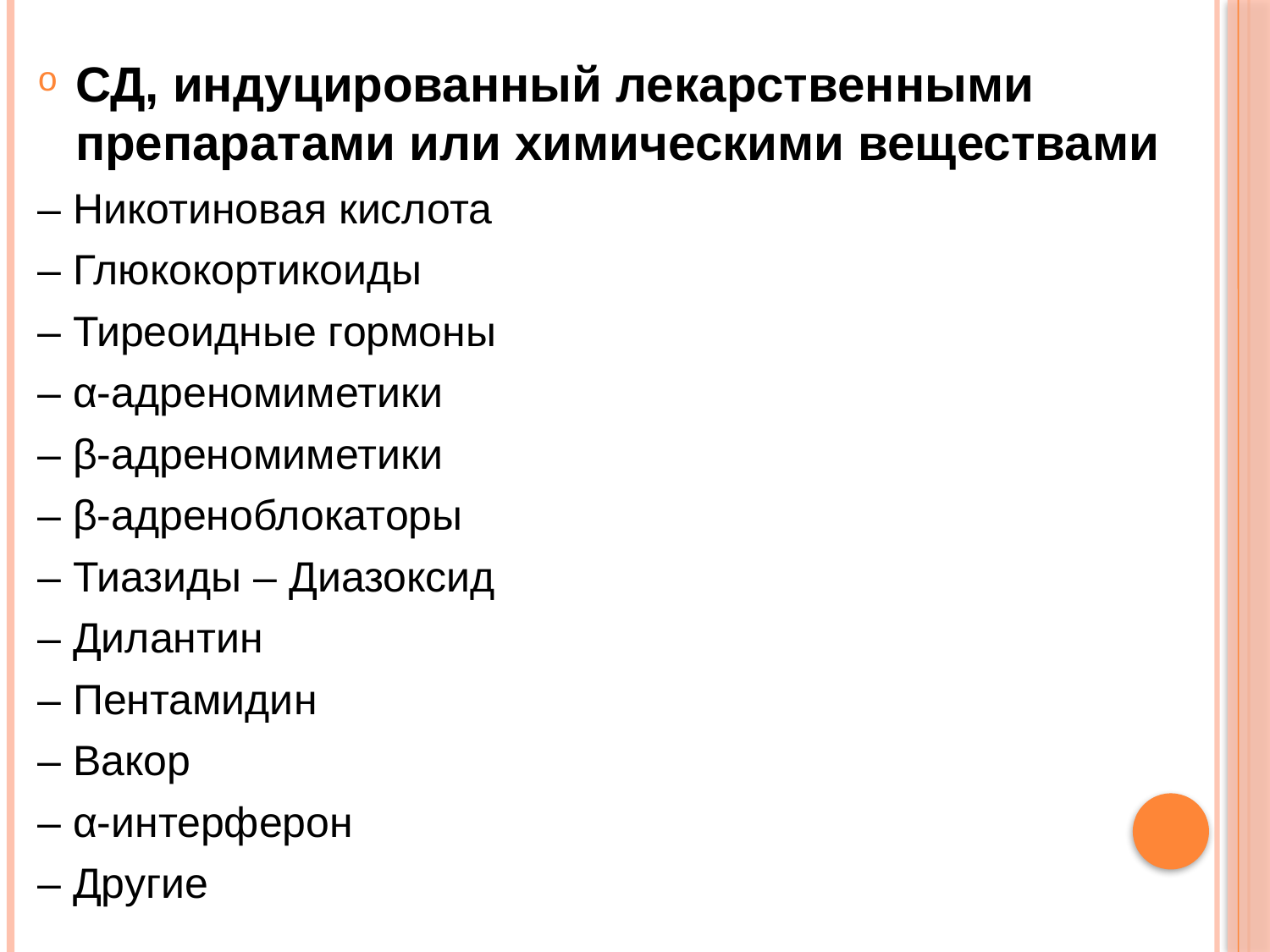

СД, индуцированный лекарственными препаратами или химическими веществами
– Никотиновая кислота
– Глюкокортикоиды
– Тиреоидные гормоны
– α-адреномиметики
– β-адреномиметики
– β-адреноблокаторы
– Тиазиды – Диазоксид
– Дилантин
– Пентамидин
– Вакор
– α-интерферон
– Другие